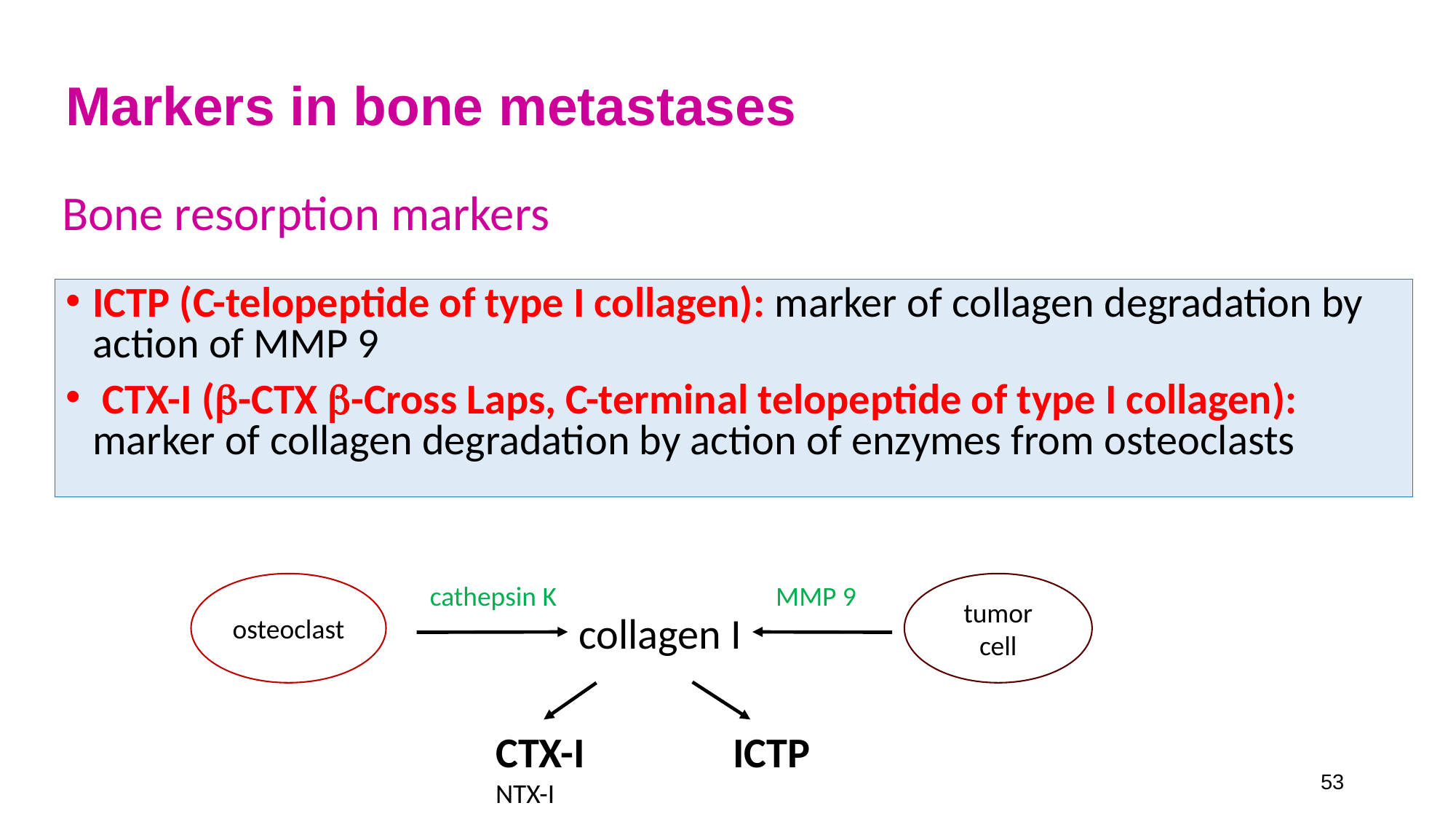

# Markers in bone metastases
Bone resorption markers

ICTP (C-telopeptide of type I collagen): marker of collagen degradation by action of MMP 9
 CTX-I (β-CTX β-Cross Laps, C-terminal telopeptide of type I collagen): marker of collagen degradation by action of enzymes from osteoclasts
osteoclast
cathepsin K		   MMP 9
tumor cell
collagen I
CTX-I		  ICTP
NTX-I
53